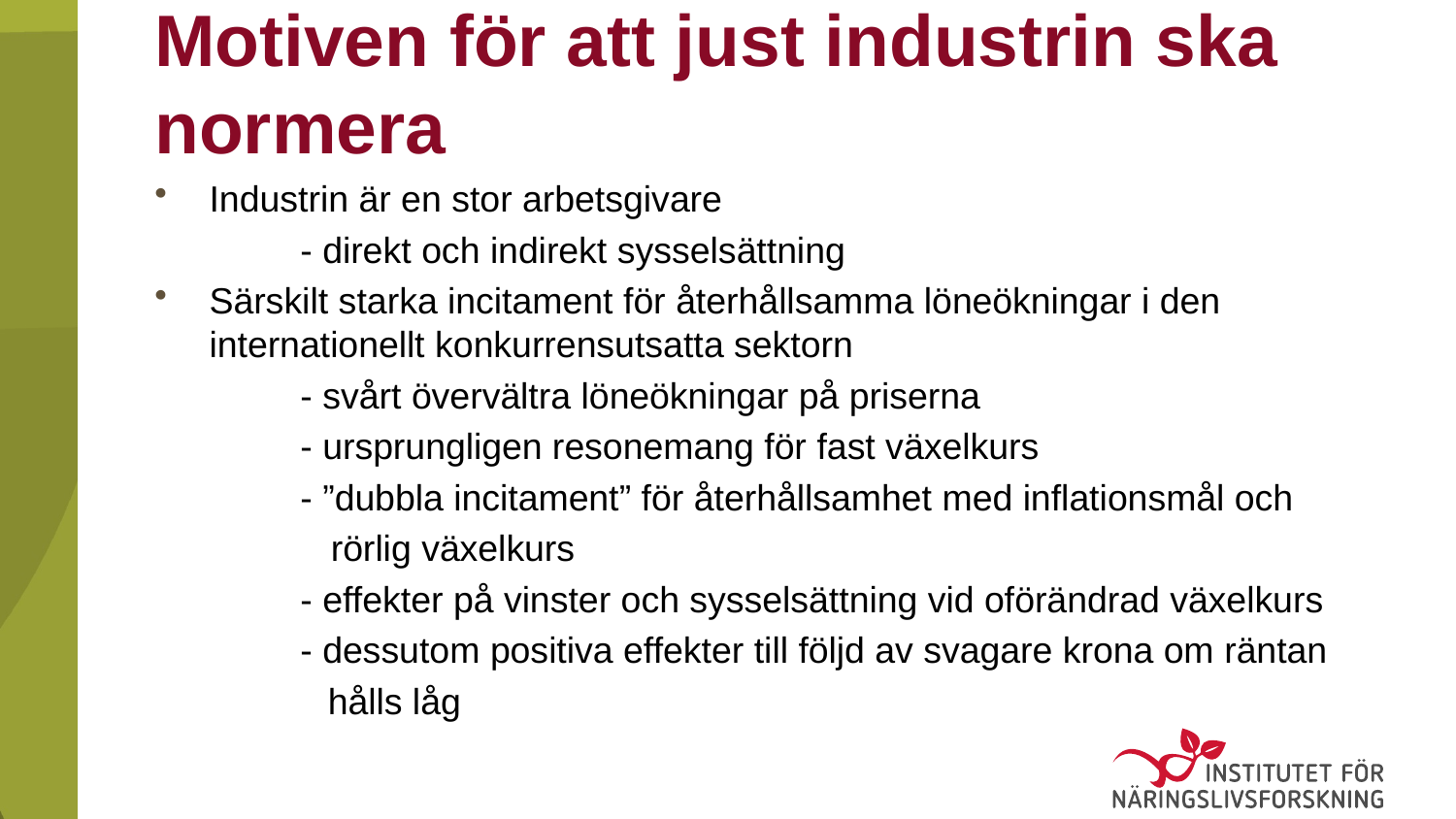

# Motiven för att just industrin ska normera
Industrin är en stor arbetsgivare
   	- direkt och indirekt sysselsättning
Särskilt starka incitament för återhållsamma löneökningar i den internationellt konkurrensutsatta sektorn
   	- svårt övervältra löneökningar på priserna
   	- ursprungligen resonemang för fast växelkurs
   	- ”dubbla incitament” för återhållsamhet med inflationsmål och
    	   rörlig växelkurs
   	- effekter på vinster och sysselsättning vid oförändrad växelkurs
   	- dessutom positiva effekter till följd av svagare krona om räntan
                 hålls låg